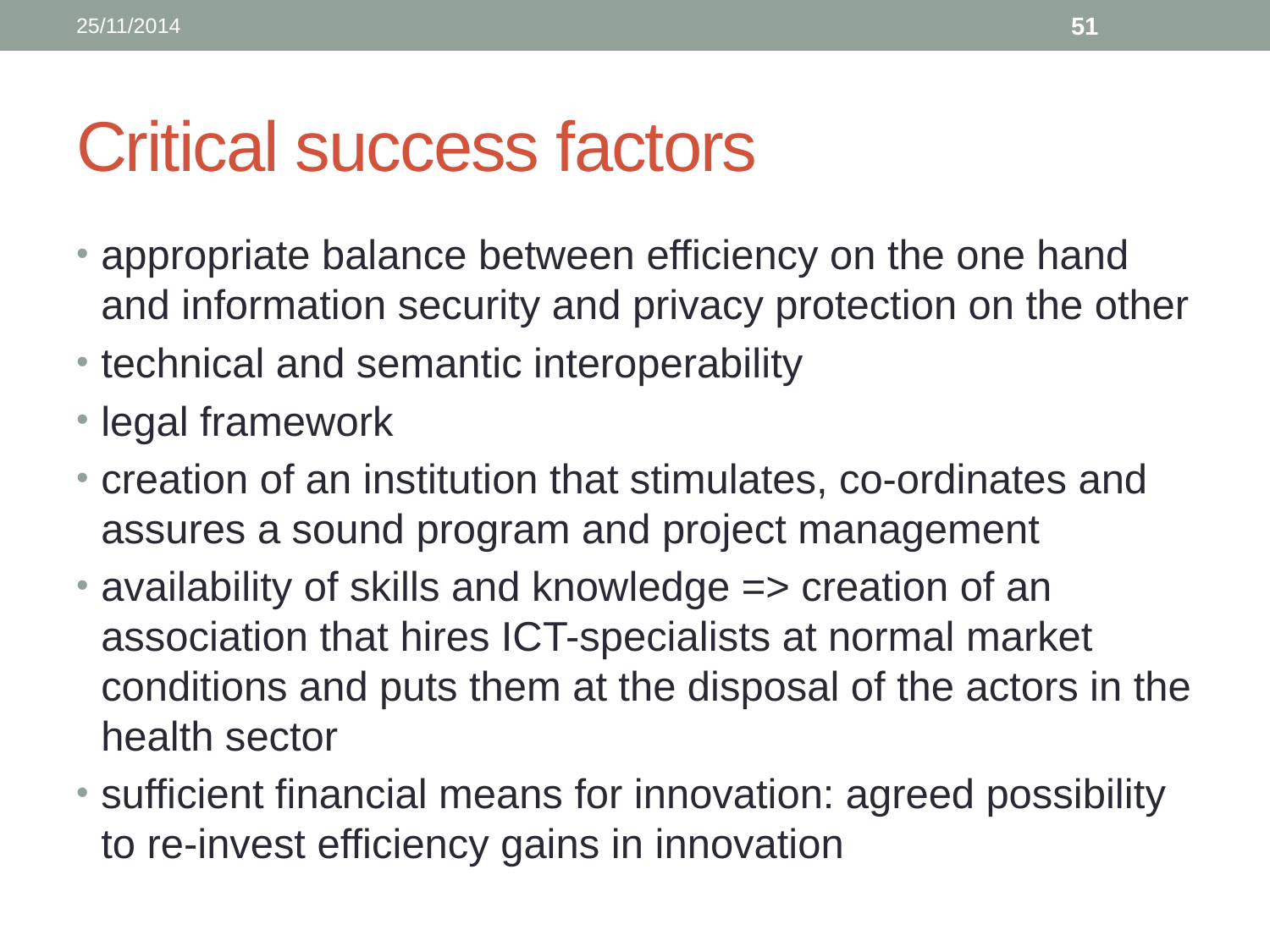

25/11/2014
51
# Critical success factors
appropriate balance between efficiency on the one hand and information security and privacy protection on the other
technical and semantic interoperability
legal framework
creation of an institution that stimulates, co-ordinates and assures a sound program and project management
availability of skills and knowledge => creation of an association that hires ICT-specialists at normal market conditions and puts them at the disposal of the actors in the health sector
sufficient financial means for innovation: agreed possibility to re-invest efficiency gains in innovation